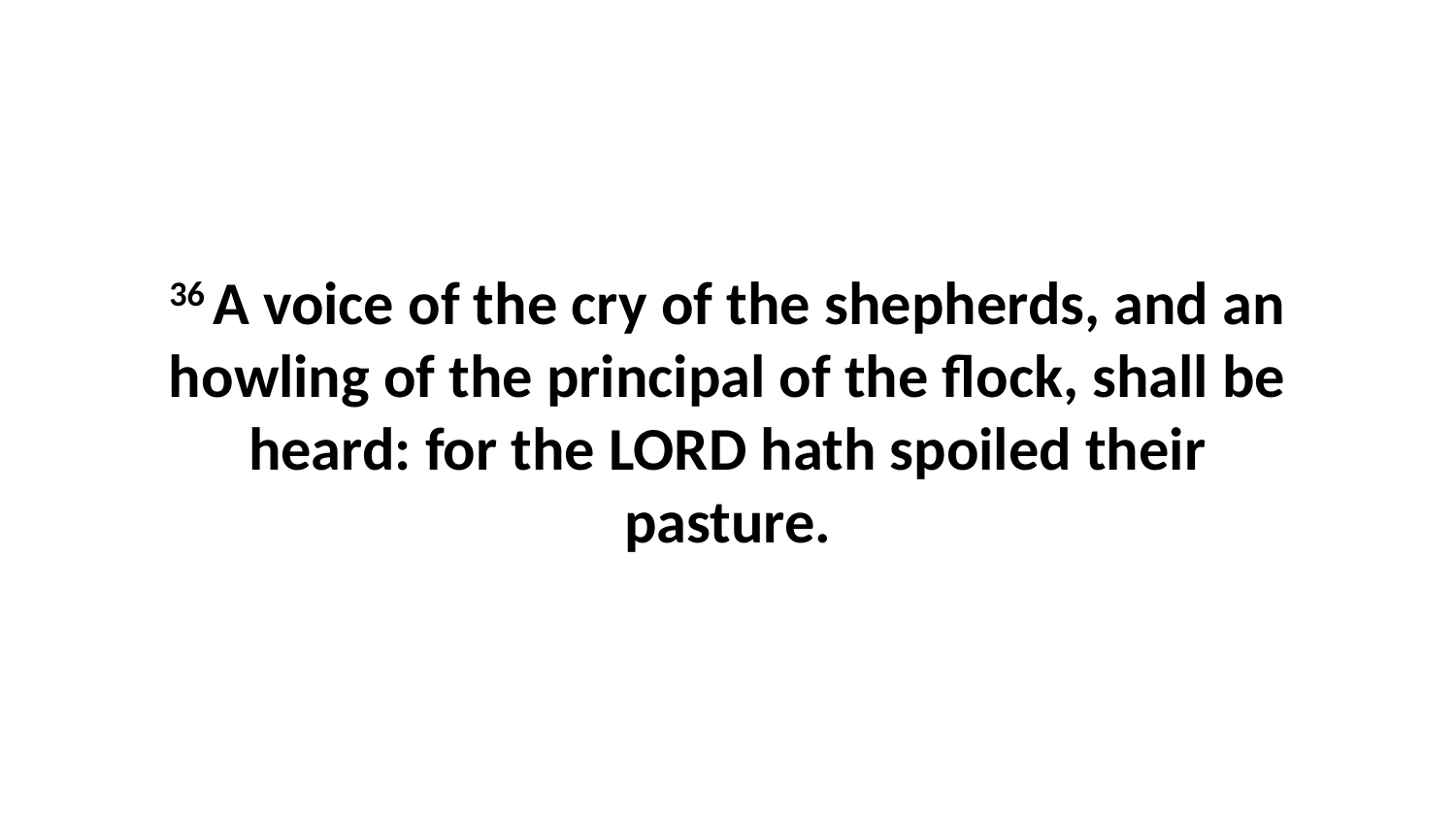

36 A voice of the cry of the shepherds, and an howling of the principal of the flock, shall be heard: for the LORD hath spoiled their pasture.